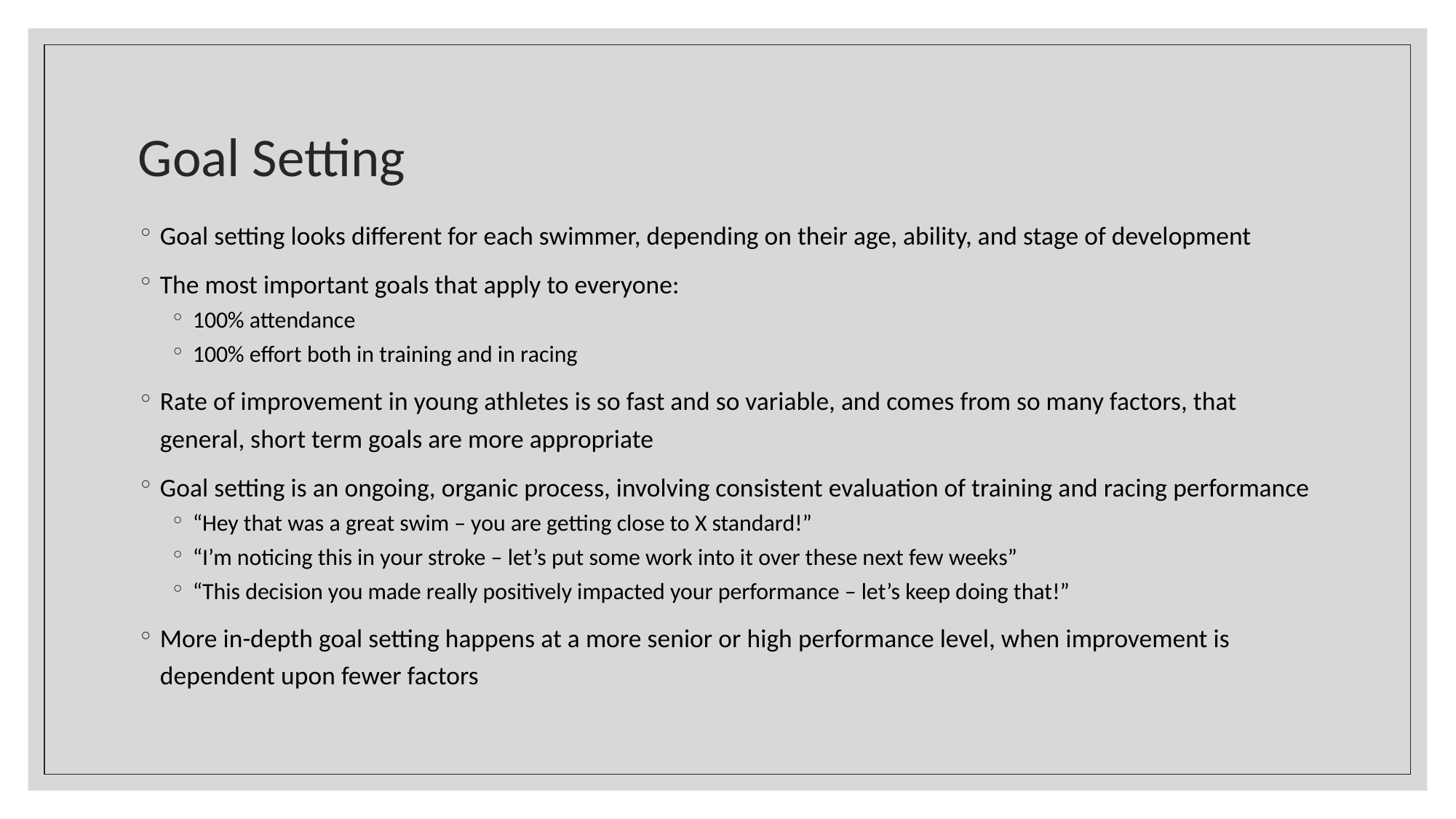

# Goal Setting
Goal setting looks different for each swimmer, depending on their age, ability, and stage of development
The most important goals that apply to everyone:
100% attendance
100% effort both in training and in racing
Rate of improvement in young athletes is so fast and so variable, and comes from so many factors, that general, short term goals are more appropriate
Goal setting is an ongoing, organic process, involving consistent evaluation of training and racing performance
“Hey that was a great swim – you are getting close to X standard!”
“I’m noticing this in your stroke – let’s put some work into it over these next few weeks”
“This decision you made really positively impacted your performance – let’s keep doing that!”
More in-depth goal setting happens at a more senior or high performance level, when improvement is dependent upon fewer factors